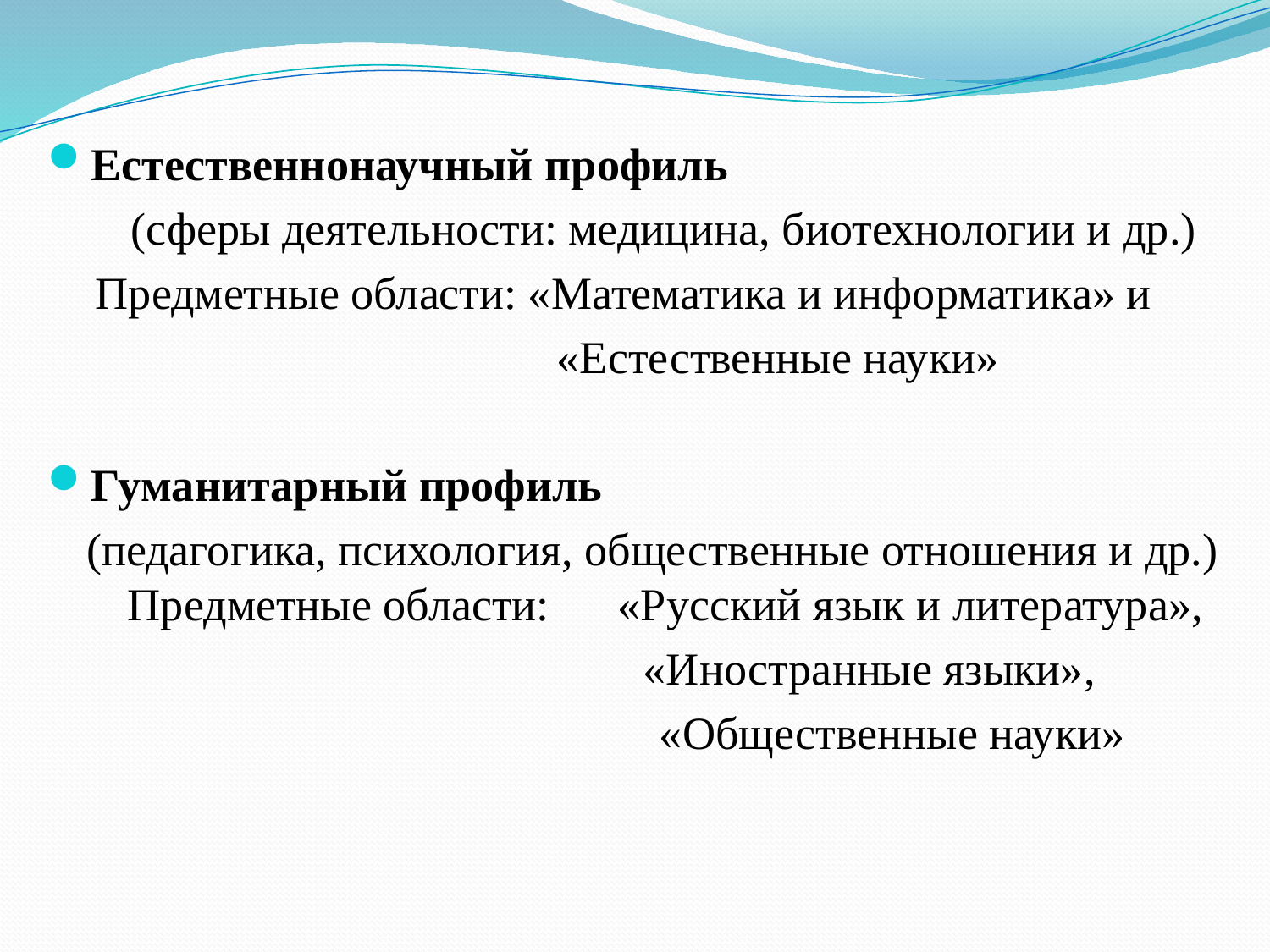

Естественнонаучный профиль
  (сферы деятельности: медицина, биотехнологии и др.)
Предметные области: «Математика и информатика» и
                      «Естественные науки»

Гуманитарный профиль
(педагогика, психология, общественные отношения и др.) Предметные области:      «Русский язык и литература»,
                                         «Иностранные языки»,
                                          «Общественные науки»